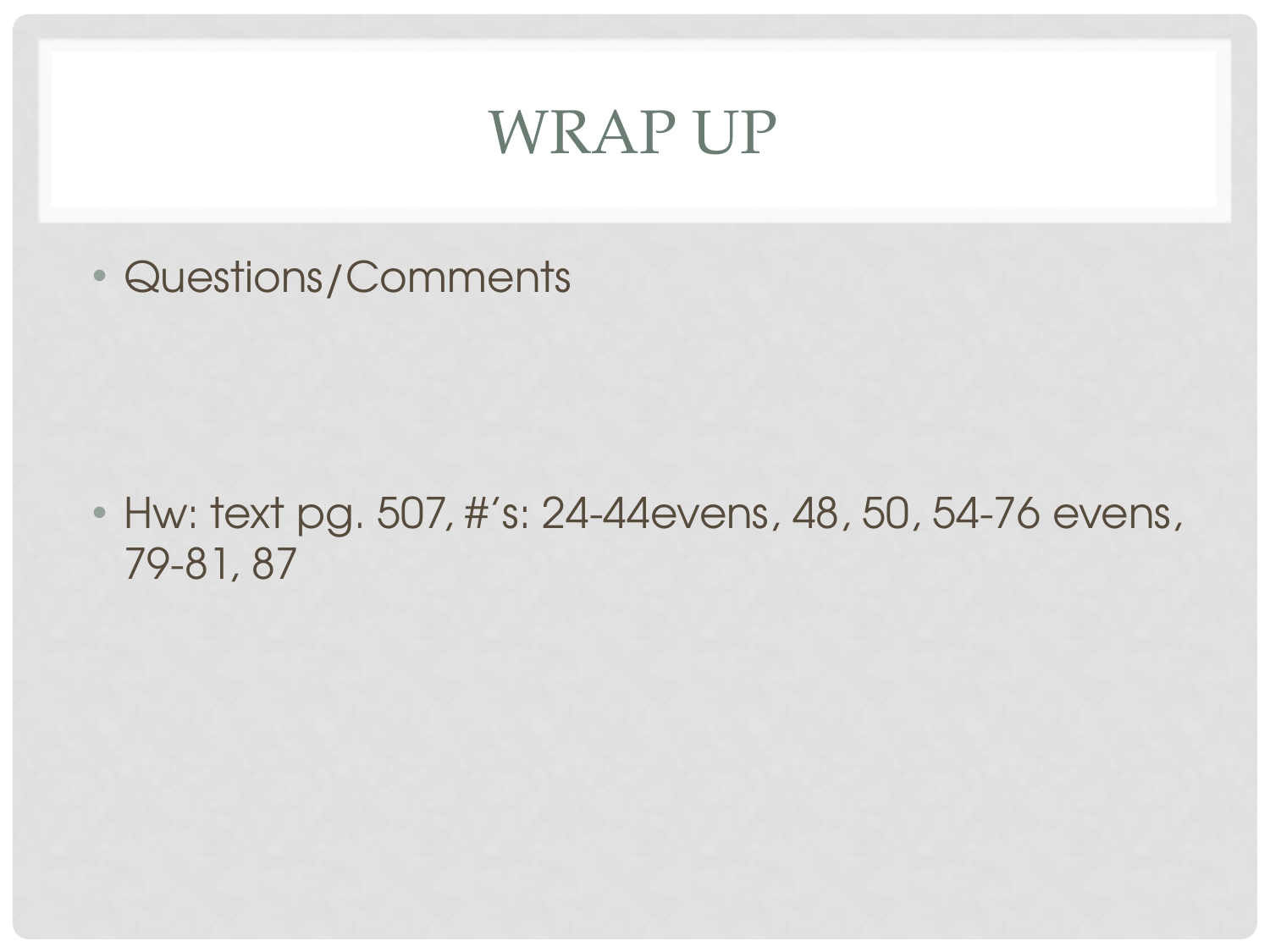

# Wrap up
Questions/Comments

Hw: text pg. 507, #’s: 24-44evens, 48, 50, 54-76 evens, 79-81, 87